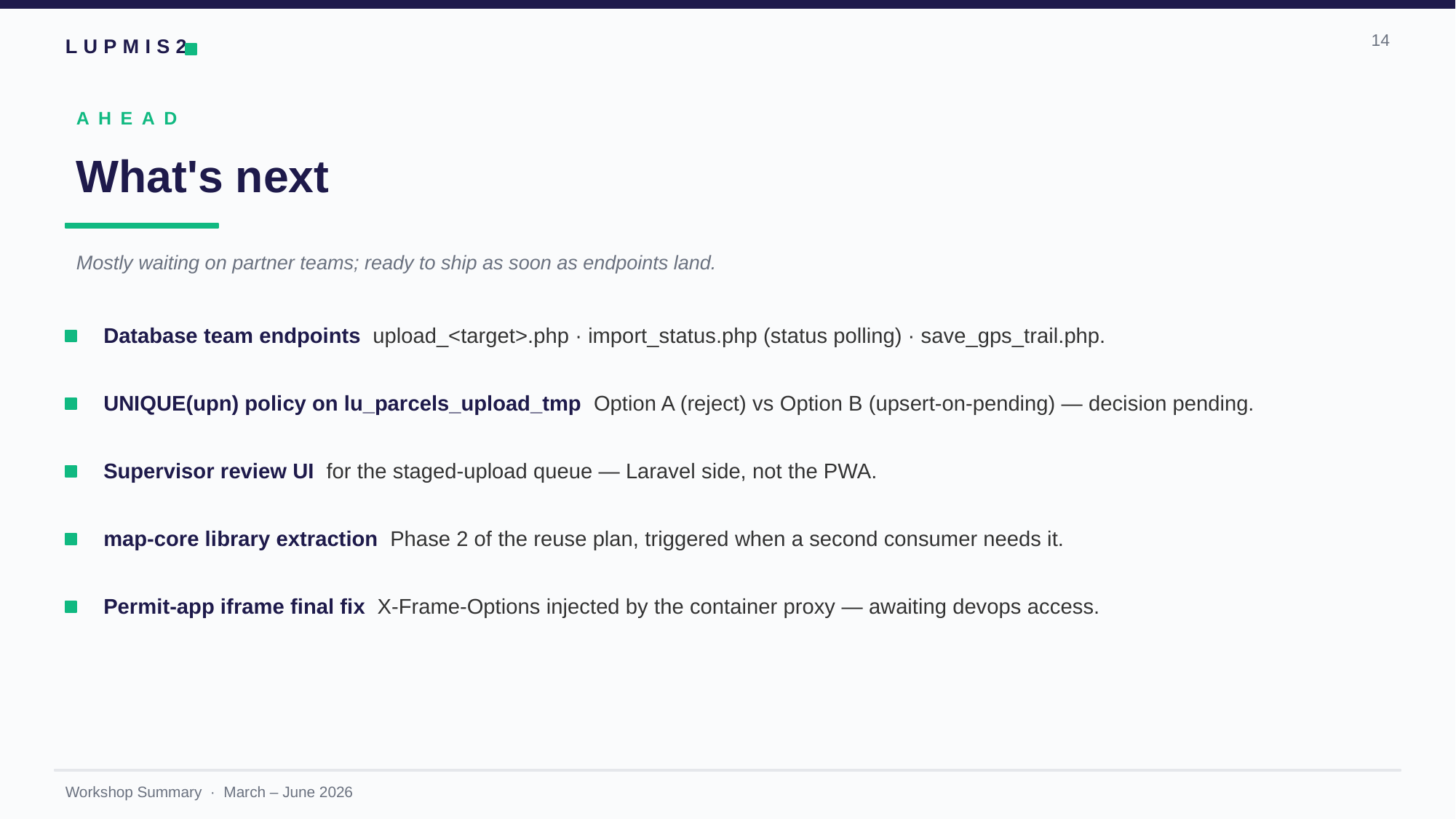

14
AHEAD
What's next

Mostly waiting on partner teams; ready to ship as soon as endpoints land.
Database team endpoints  upload_<target>.php · import_status.php (status polling) · save_gps_trail.php.

UNIQUE(upn) policy on lu_parcels_upload_tmp  Option A (reject) vs Option B (upsert-on-pending) — decision pending.

Supervisor review UI  for the staged-upload queue — Laravel side, not the PWA.

map-core library extraction  Phase 2 of the reuse plan, triggered when a second consumer needs it.

Permit-app iframe final fix  X-Frame-Options injected by the container proxy — awaiting devops access.